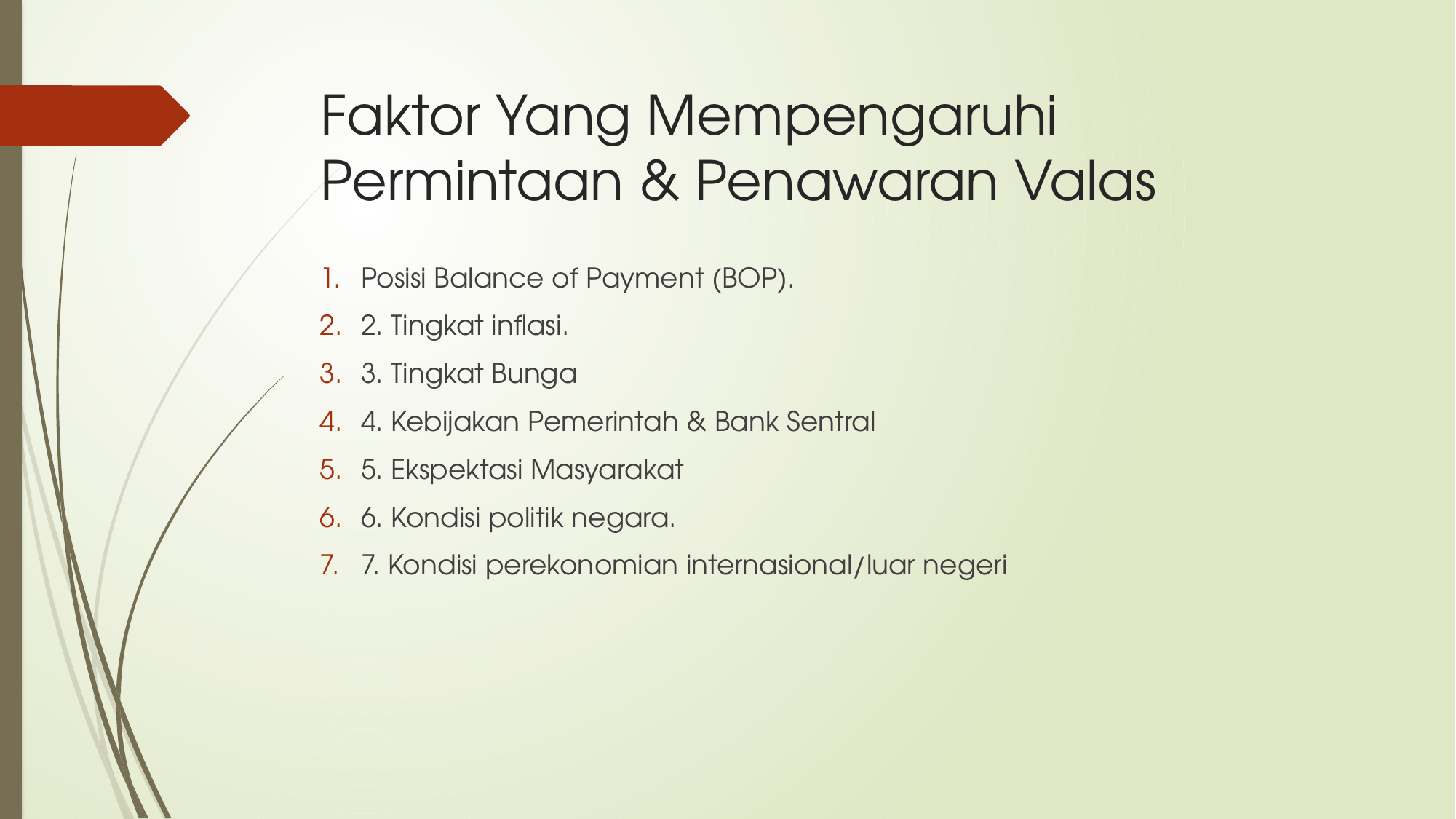

# Faktor Yang Mempengaruhi Permintaan & Penawaran Valas
Posisi Balance of Payment (BOP).
2. Tingkat inflasi.
3. Tingkat Bunga
4. Kebijakan Pemerintah & Bank Sentral
5. Ekspektasi Masyarakat
6. Kondisi politik negara.
7. Kondisi perekonomian internasional/luar negeri